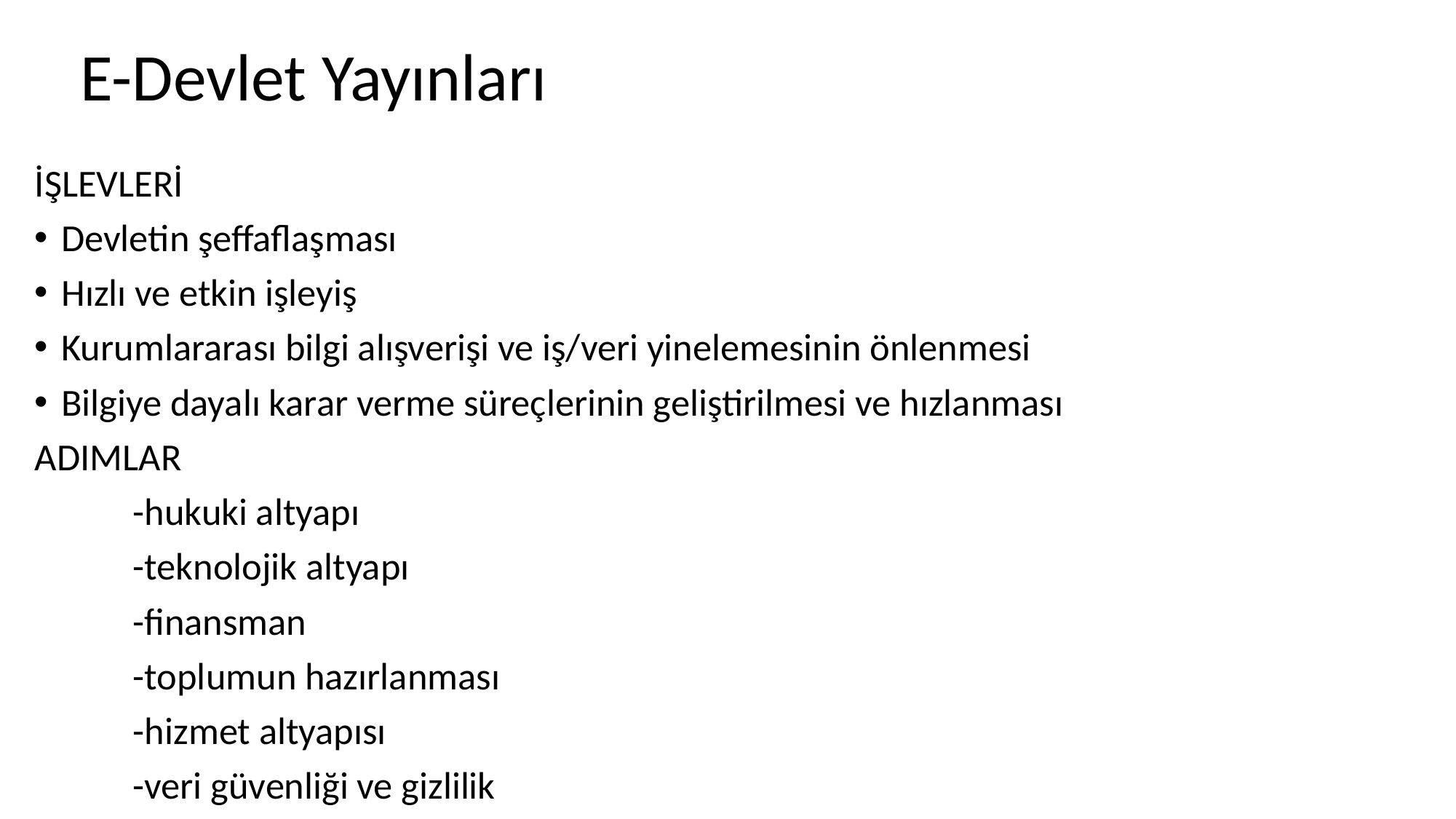

# E-Devlet Yayınları
İŞLEVLERİ
Devletin şeffaflaşması
Hızlı ve etkin işleyiş
Kurumlararası bilgi alışverişi ve iş/veri yinelemesinin önlenmesi
Bilgiye dayalı karar verme süreçlerinin geliştirilmesi ve hızlanması
ADIMLAR
	-hukuki altyapı
	-teknolojik altyapı
	-finansman
	-toplumun hazırlanması
	-hizmet altyapısı
	-veri güvenliği ve gizlilik